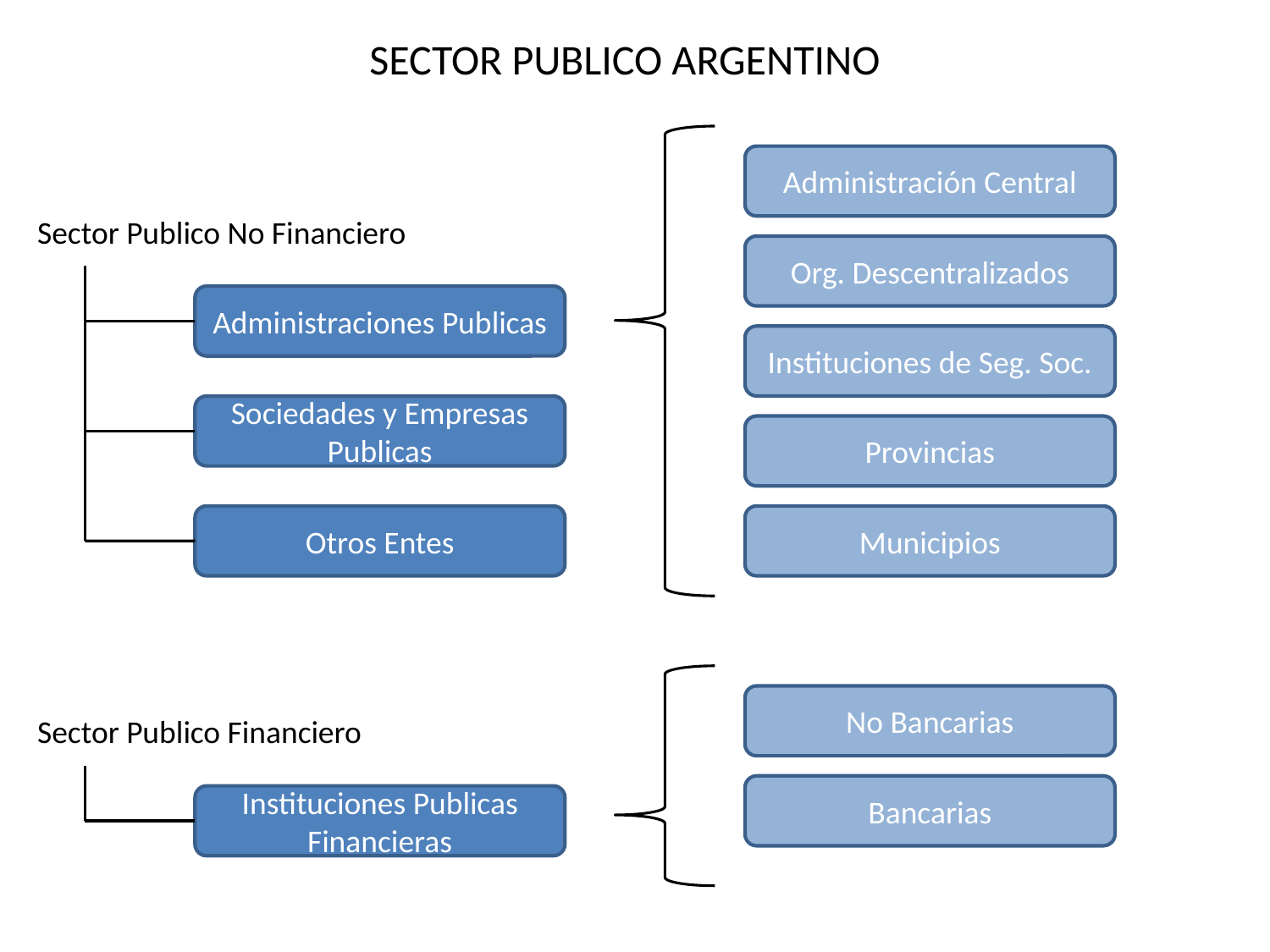

SECTOR PUBLICO ARGENTINO

Administración Central
Sector Publico No Financiero
Org. Descentralizados
Administraciones Publicas
Instituciones de Seg. Soc.
Sociedades y Empresas Publicas
Provincias
Otros Entes
Municipios

No Bancarias
Sector Publico Financiero
Bancarias
Instituciones Publicas Financieras